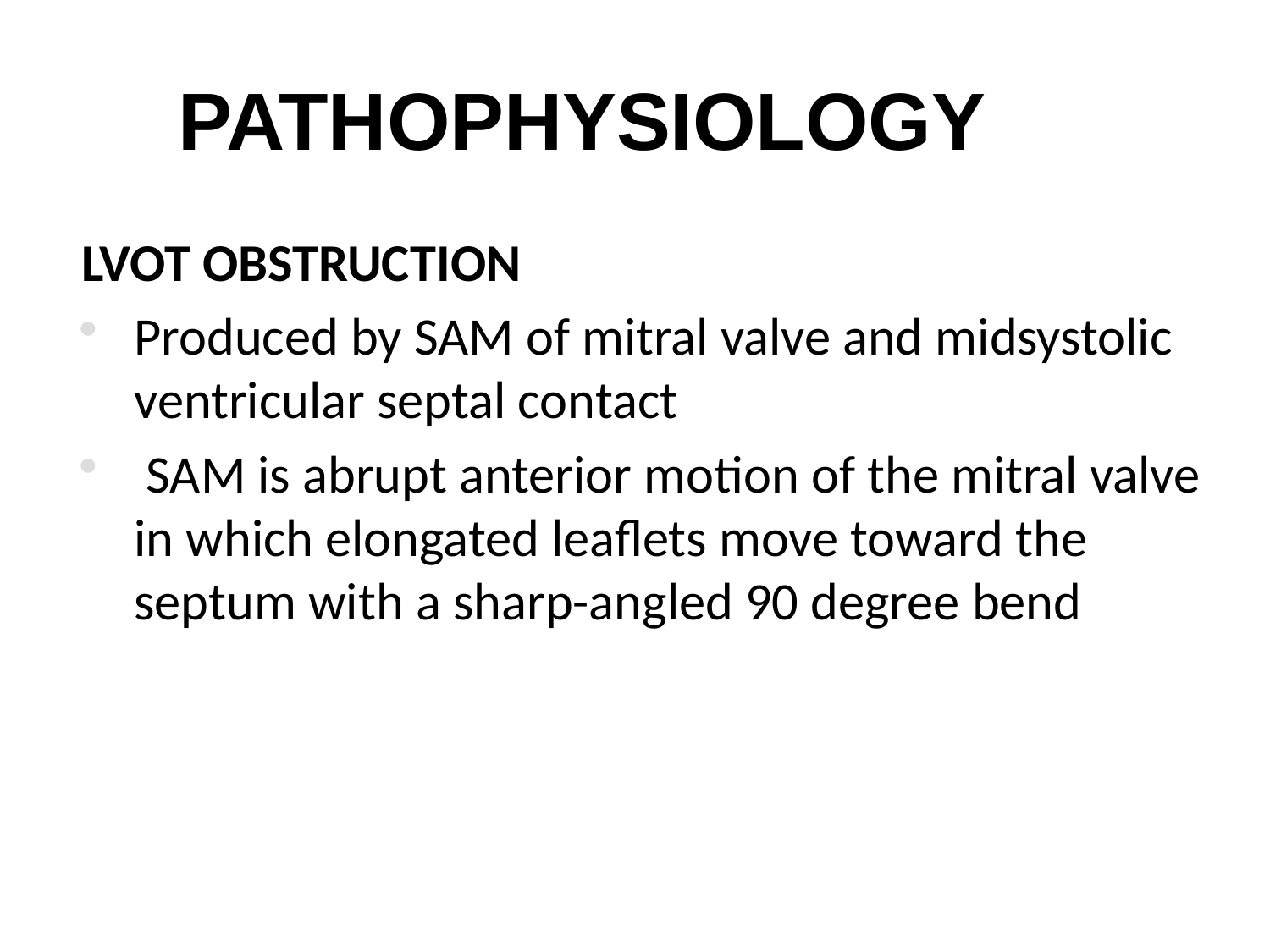

PATHOPHYSIOLOGY
LVOT OBSTRUCTION
Produced by SAM of mitral valve and midsystolic ventricular septal contact
 SAM is abrupt anterior motion of the mitral valve in which elongated leaflets move toward the septum with a sharp-angled 90 degree bend